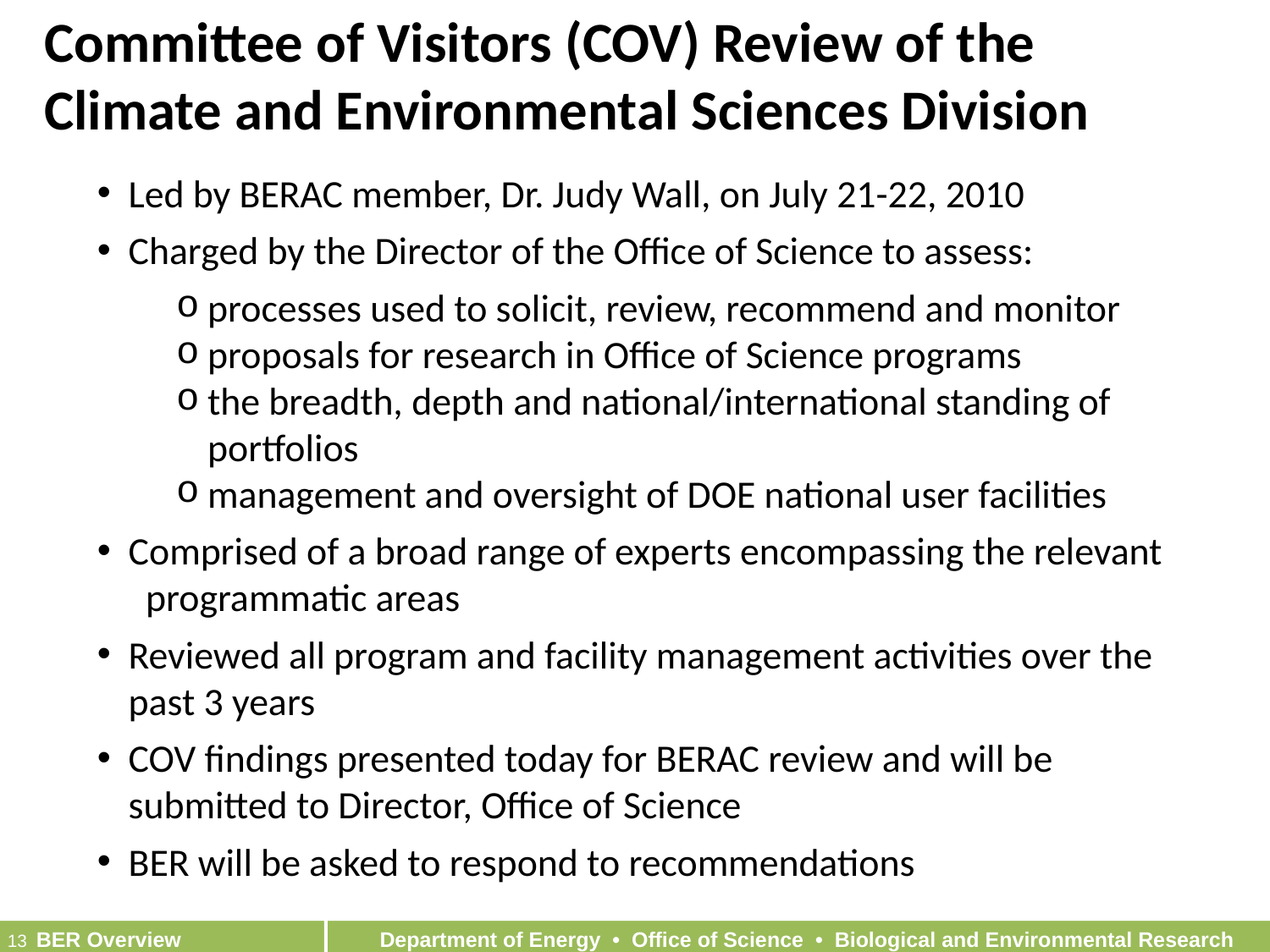

Committee of Visitors (COV) Review of the Climate and Environmental Sciences Division
Led by BERAC member, Dr. Judy Wall, on July 21-22, 2010
Charged by the Director of the Office of Science to assess:
processes used to solicit, review, recommend and monitor
proposals for research in Office of Science programs
the breadth, depth and national/international standing of portfolios
management and oversight of DOE national user facilities
Comprised of a broad range of experts encompassing the relevant     programmatic areas
Reviewed all program and facility management activities over the past 3 years
COV findings presented today for BERAC review and will be submitted to Director, Office of Science
BER will be asked to respond to recommendations